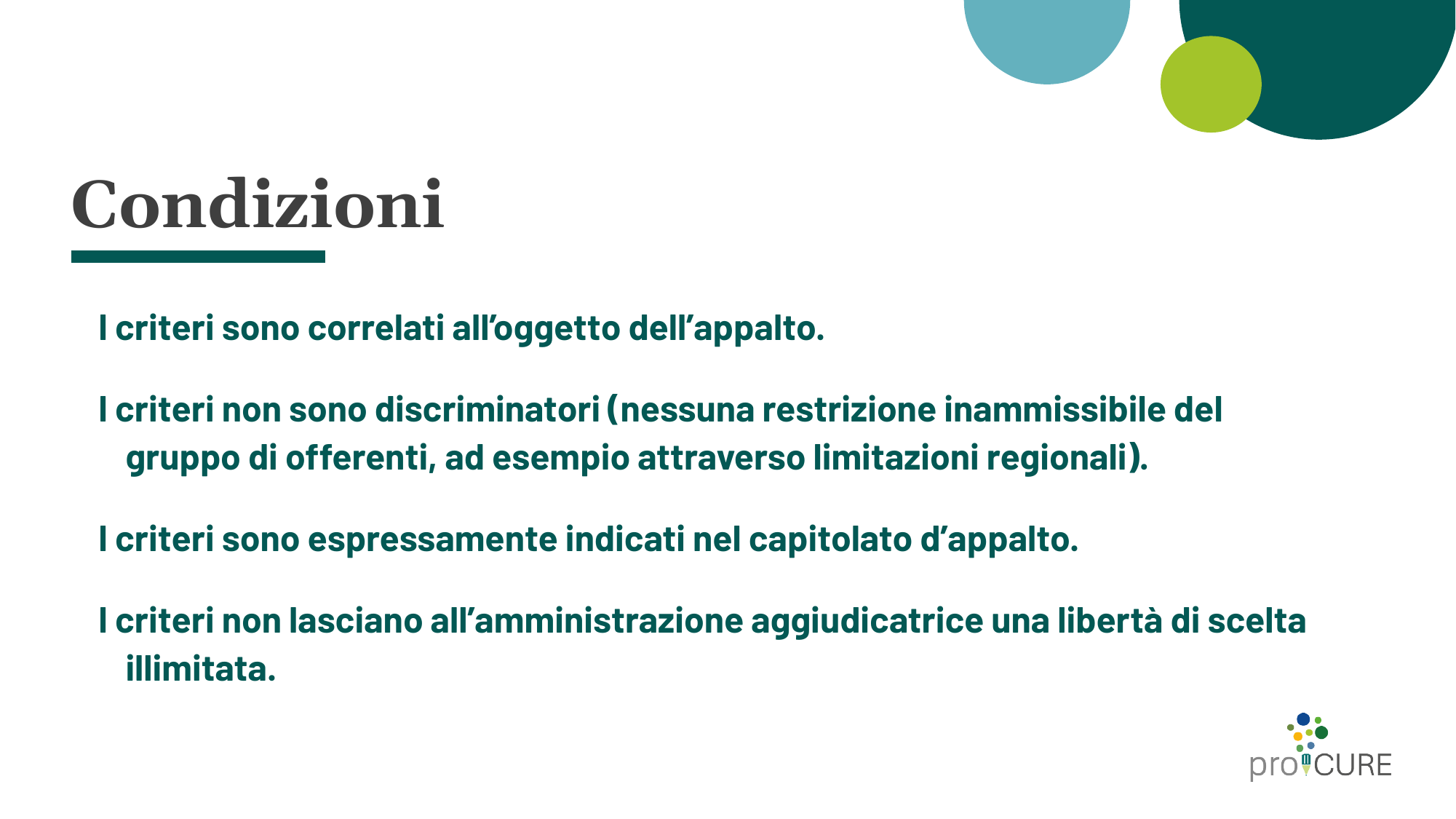

# Condizioni
I criteri sono correlati all’oggetto dell’appalto.
I criteri non sono discriminatori (nessuna restrizione inammissibile del gruppo di offerenti, ad esempio attraverso limitazioni regionali).
I criteri sono espressamente indicati nel capitolato d’appalto.
I criteri non lasciano all’amministrazione aggiudicatrice una libertà di scelta illimitata.